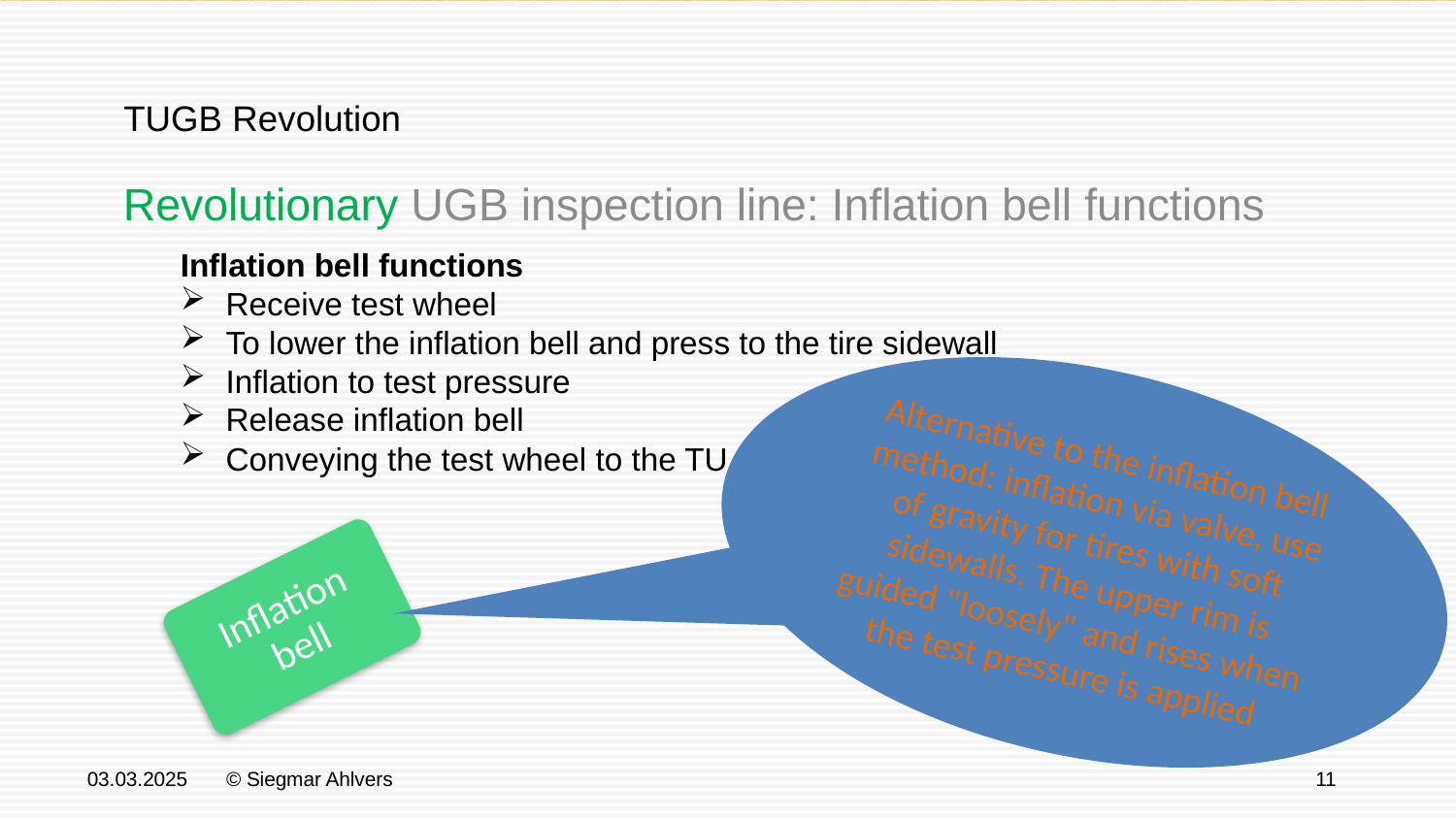

# TUGB Revolution
Revolutionary UGB inspection line: Inflation bell functions
Inflation bell functions
Receive test wheel
To lower the inflation bell and press to the tire sidewall
Inflation to test pressure
Release inflation bell
Conveying the test wheel to the TU station
Alternative to the inflation bell method: inflation via valve, use of gravity for tires with soft sidewalls. The upper rim is guided "loosely" and rises when the test pressure is applied

Inflation bell
03.03.2025
© Siegmar Ahlvers
11